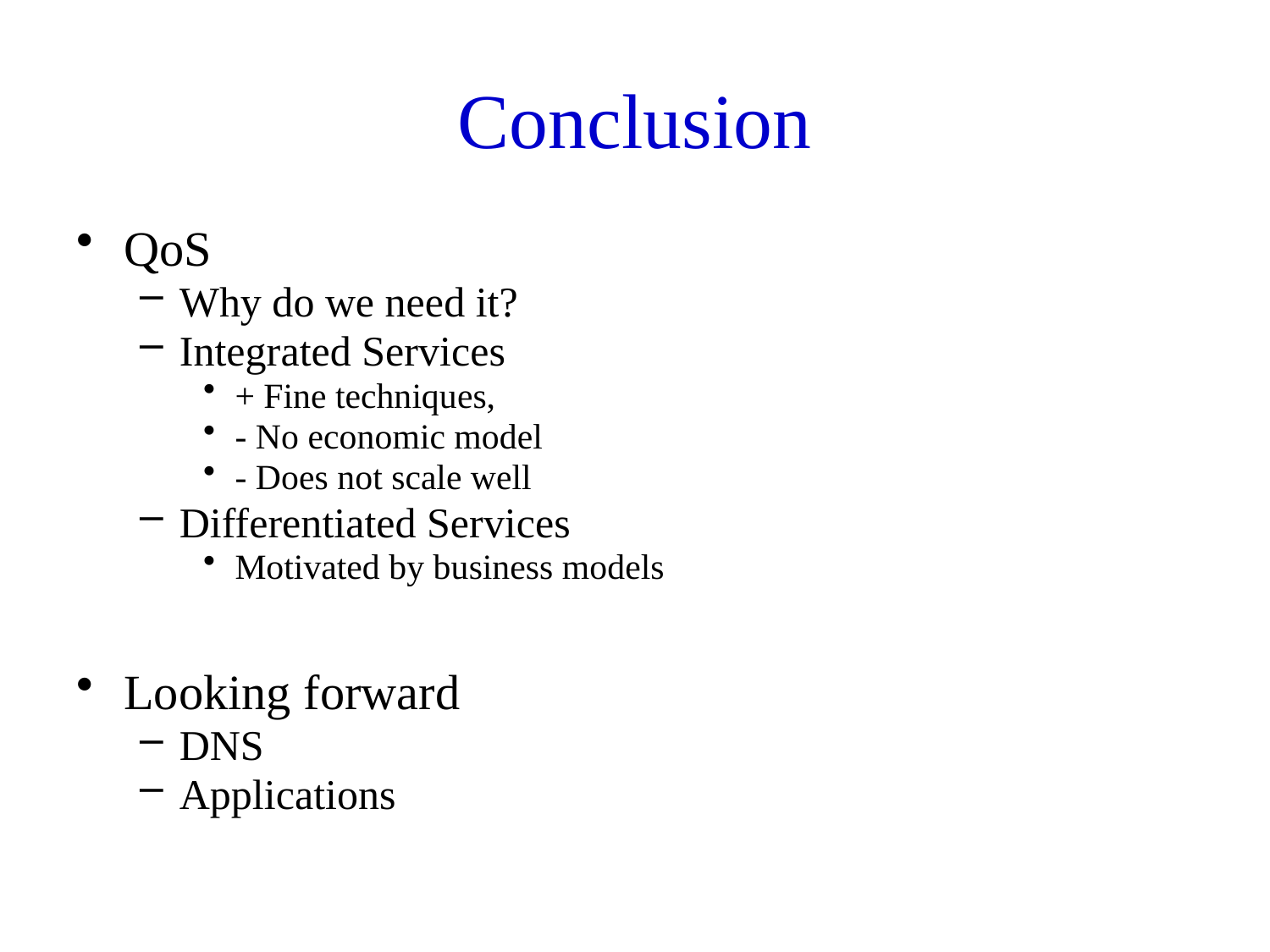

# Conclusion
QoS
Why do we need it?
Integrated Services
+ Fine techniques,
- No economic model
- Does not scale well
Differentiated Services
Motivated by business models

Looking forward
DNS
Applications